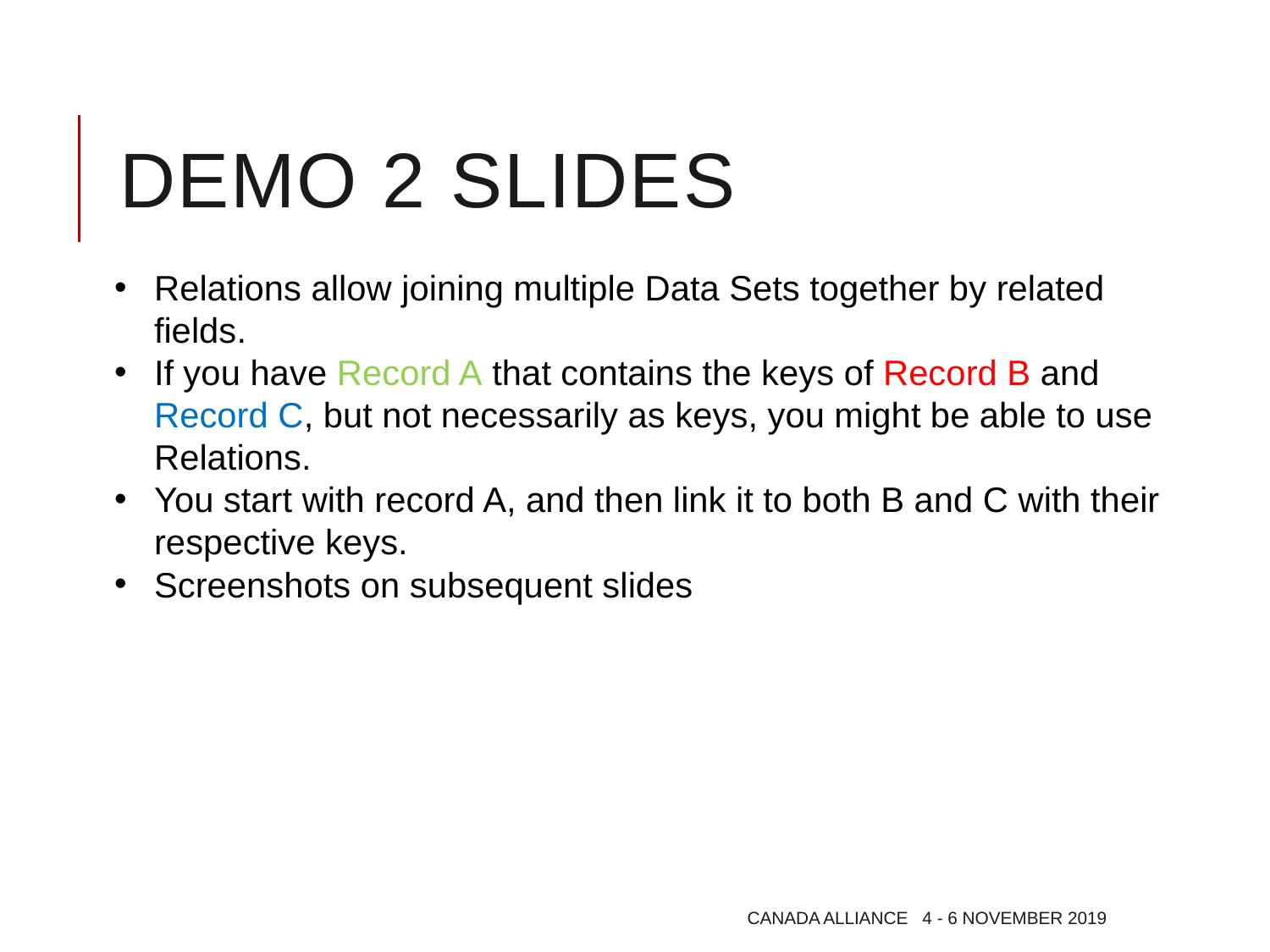

# Demo 2 Slides
Relations allow joining multiple Data Sets together by related fields.
If you have Record A that contains the keys of Record B and Record C, but not necessarily as keys, you might be able to use Relations.
You start with record A, and then link it to both B and C with their respective keys.
Screenshots on subsequent slides
Canada Alliance   4 - 6 November 2019